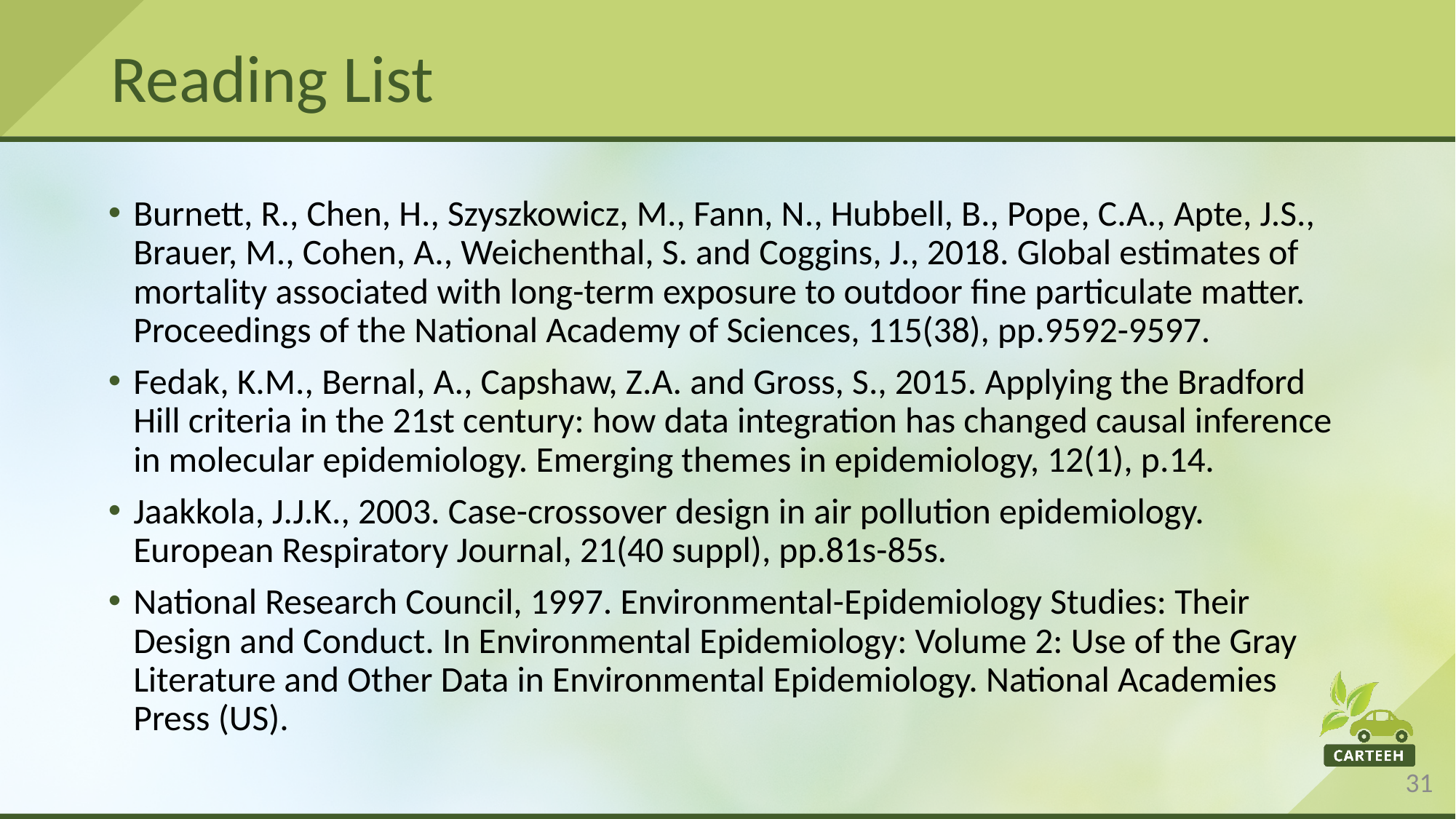

# Reading List
Burnett, R., Chen, H., Szyszkowicz, M., Fann, N., Hubbell, B., Pope, C.A., Apte, J.S., Brauer, M., Cohen, A., Weichenthal, S. and Coggins, J., 2018. Global estimates of mortality associated with long-term exposure to outdoor fine particulate matter. Proceedings of the National Academy of Sciences, 115(38), pp.9592-9597.
Fedak, K.M., Bernal, A., Capshaw, Z.A. and Gross, S., 2015. Applying the Bradford Hill criteria in the 21st century: how data integration has changed causal inference in molecular epidemiology. Emerging themes in epidemiology, 12(1), p.14.
Jaakkola, J.J.K., 2003. Case-crossover design in air pollution epidemiology. European Respiratory Journal, 21(40 suppl), pp.81s-85s.
National Research Council, 1997. Environmental-Epidemiology Studies: Their Design and Conduct. In Environmental Epidemiology: Volume 2: Use of the Gray Literature and Other Data in Environmental Epidemiology. National Academies Press (US).